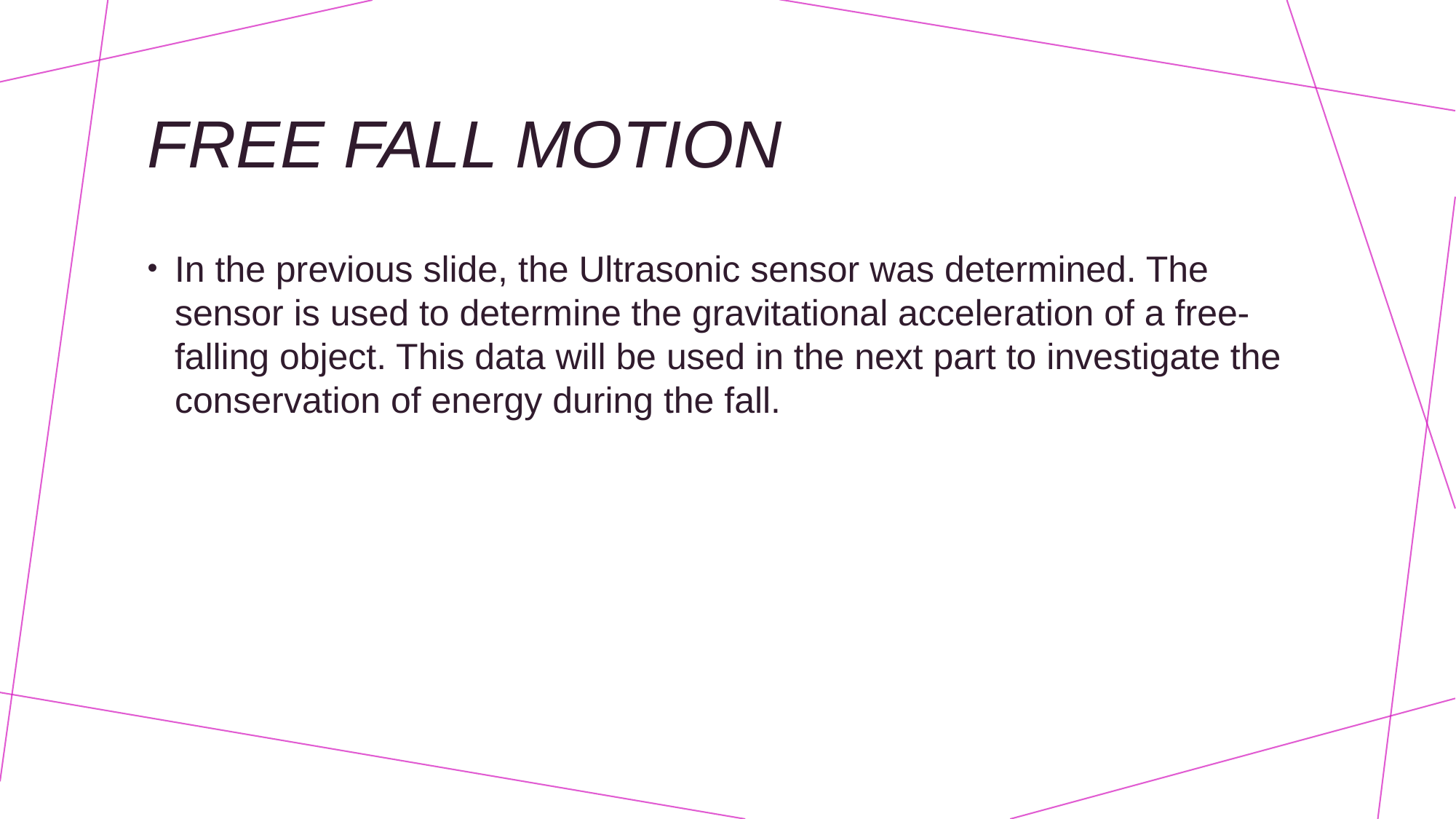

# Free fall motion
In the previous slide, the Ultrasonic sensor was determined. The sensor is used to determine the gravitational acceleration of a free-falling object. This data will be used in the next part to investigate the conservation of energy during the fall.